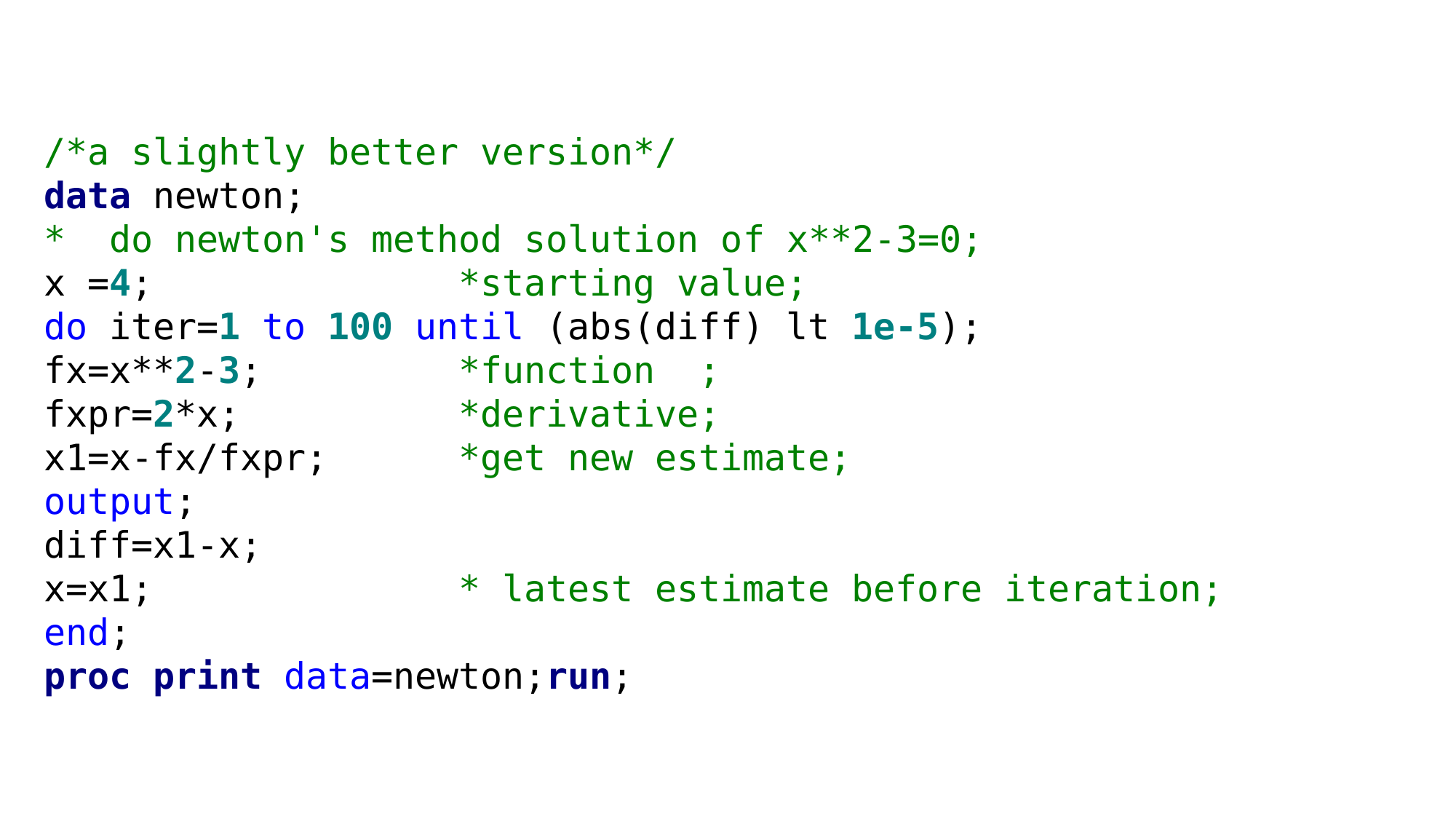

/*a slightly better version*/
data newton;
*  do newton's method solution of x**2-3=0;
x =4;              *starting value;
do iter=1 to 100 until (abs(diff) lt 1e-5);
fx=x**2-3;         *function  ;
fxpr=2*x;          *derivative;
x1=x-fx/fxpr;      *get new estimate;
output;
diff=x1-x;
x=x1;              * latest estimate before iteration;
end;
proc print data=newton;run;